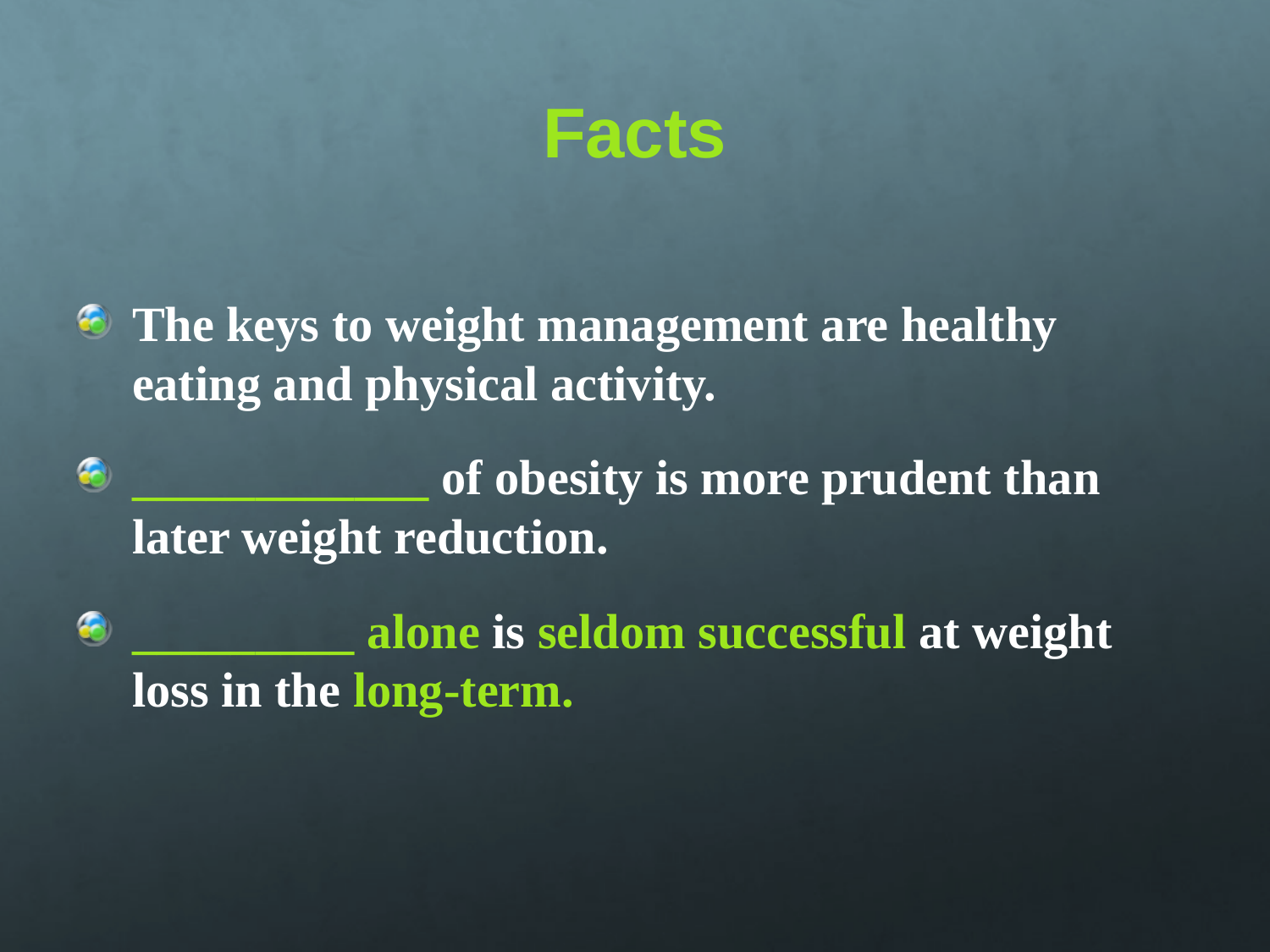

# Facts
The keys to weight management are healthy eating and physical activity.
____________ of obesity is more prudent than later weight reduction.
_________ alone is seldom successful at weight loss in the long-term.